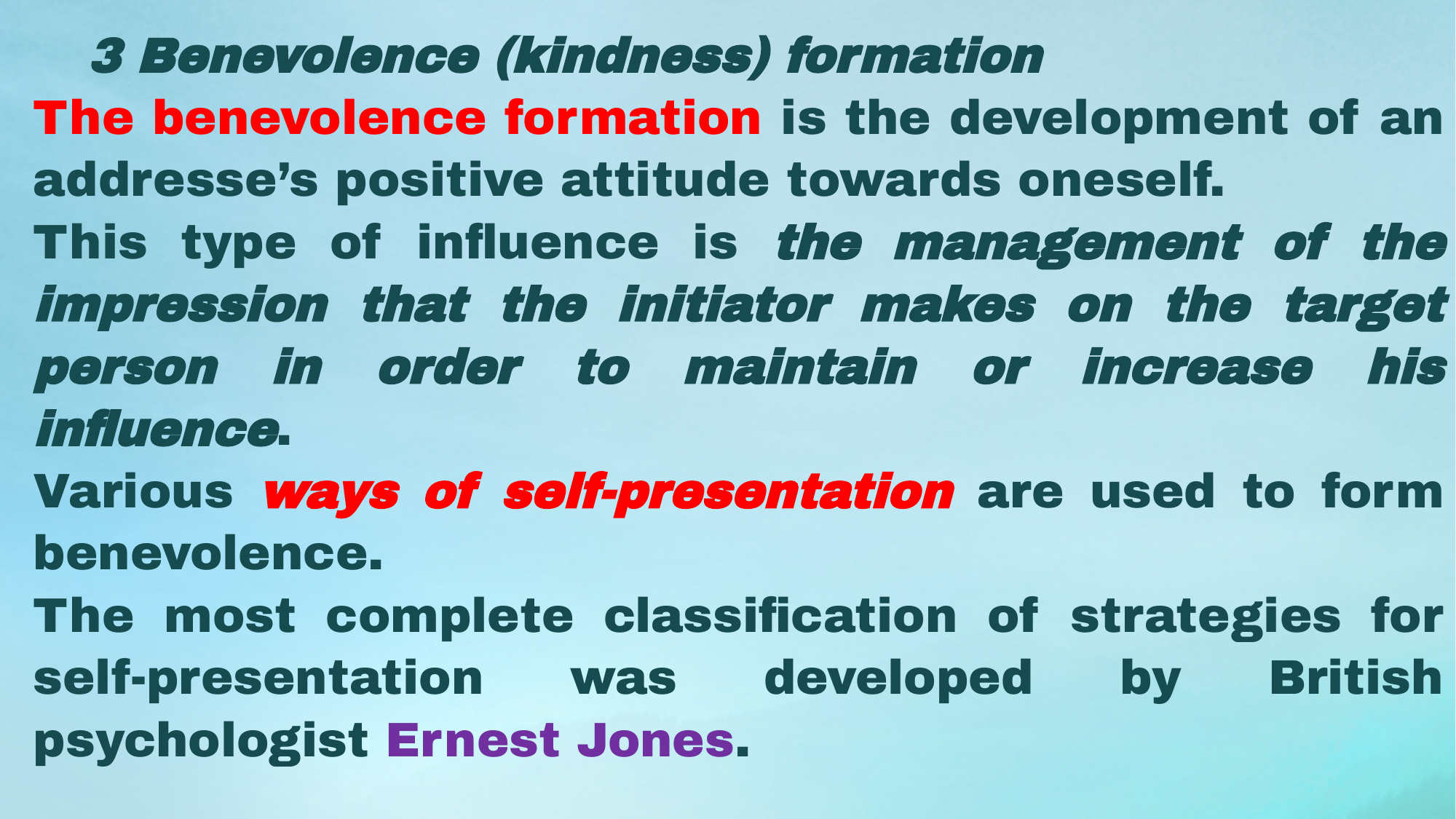

3 Benevolence (kindness) formation
The benevolence formation is the development of an addresse’s positive attitude towards oneself.
This type of influence is the management of the impression that the initiator makes on the target person in order to maintain or increase his influence.
Various ways of self-presentation are used to form benevolence.
The most complete classification of strategies for self-presentation was developed by British psychologist Ernest Jones.